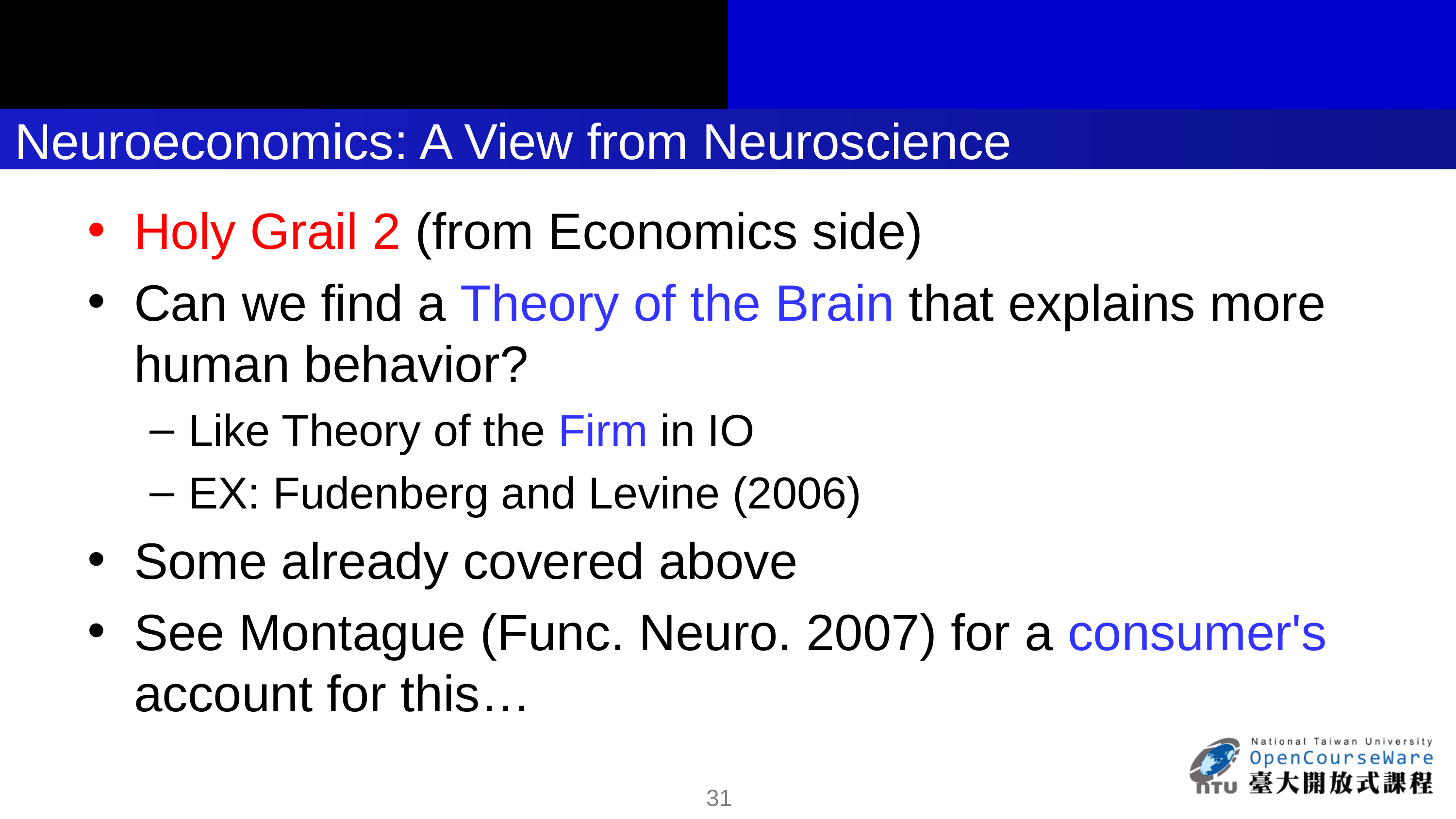

# Neuroeconomics: A View from Neuroscience
Holy Grail 2 (from Economics side)
Can we find a Theory of the Brain that explains more human behavior?
Like Theory of the Firm in IO
EX: Fudenberg and Levine (2006)
Some already covered above
See Montague (Func. Neuro. 2007) for a consumer's account for this…